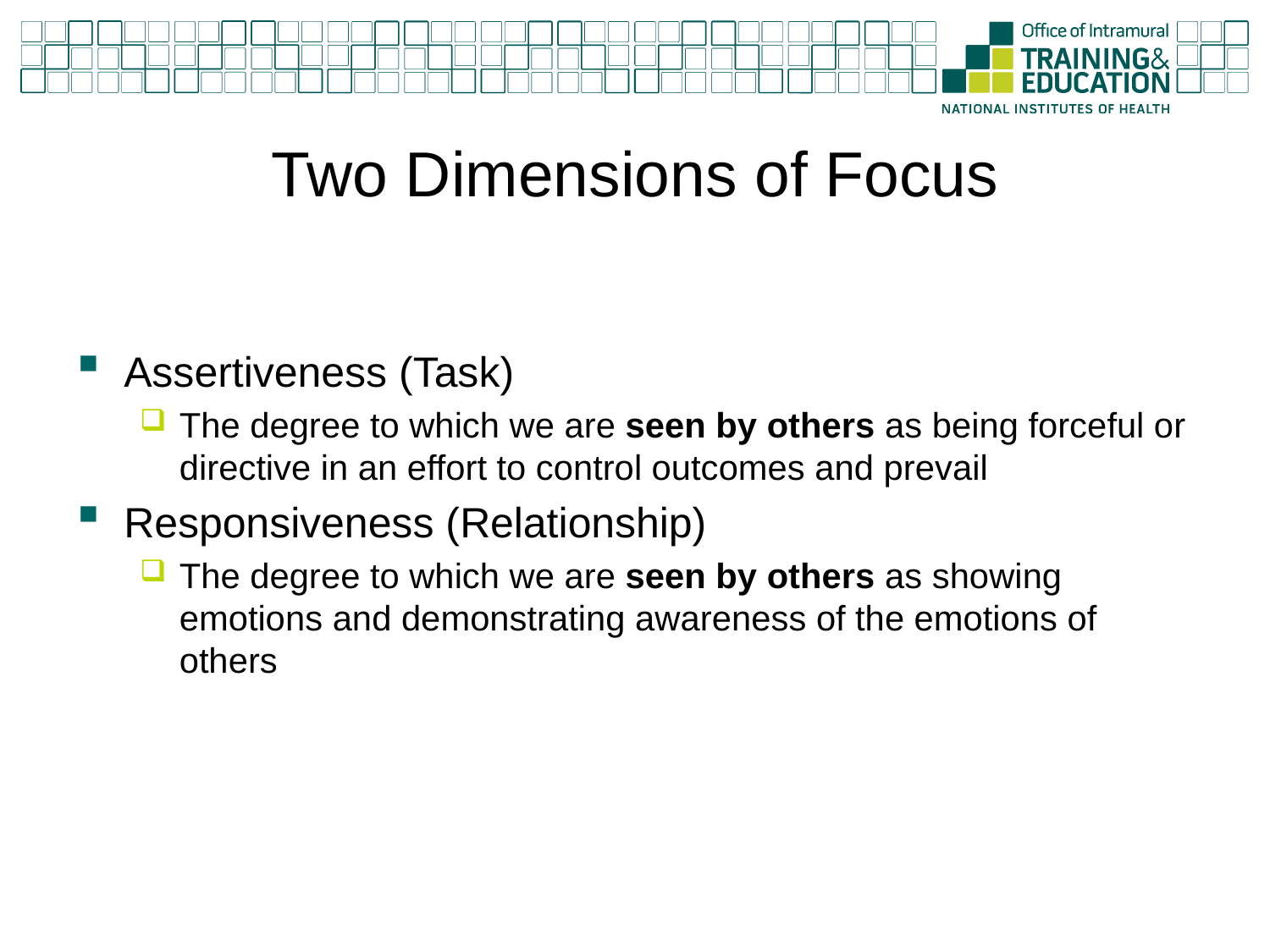

# Two Dimensions of Focus
Assertiveness (Task)
The degree to which we are seen by others as being forceful or directive in an effort to control outcomes and prevail
Responsiveness (Relationship)
The degree to which we are seen by others as showing emotions and demonstrating awareness of the emotions of others